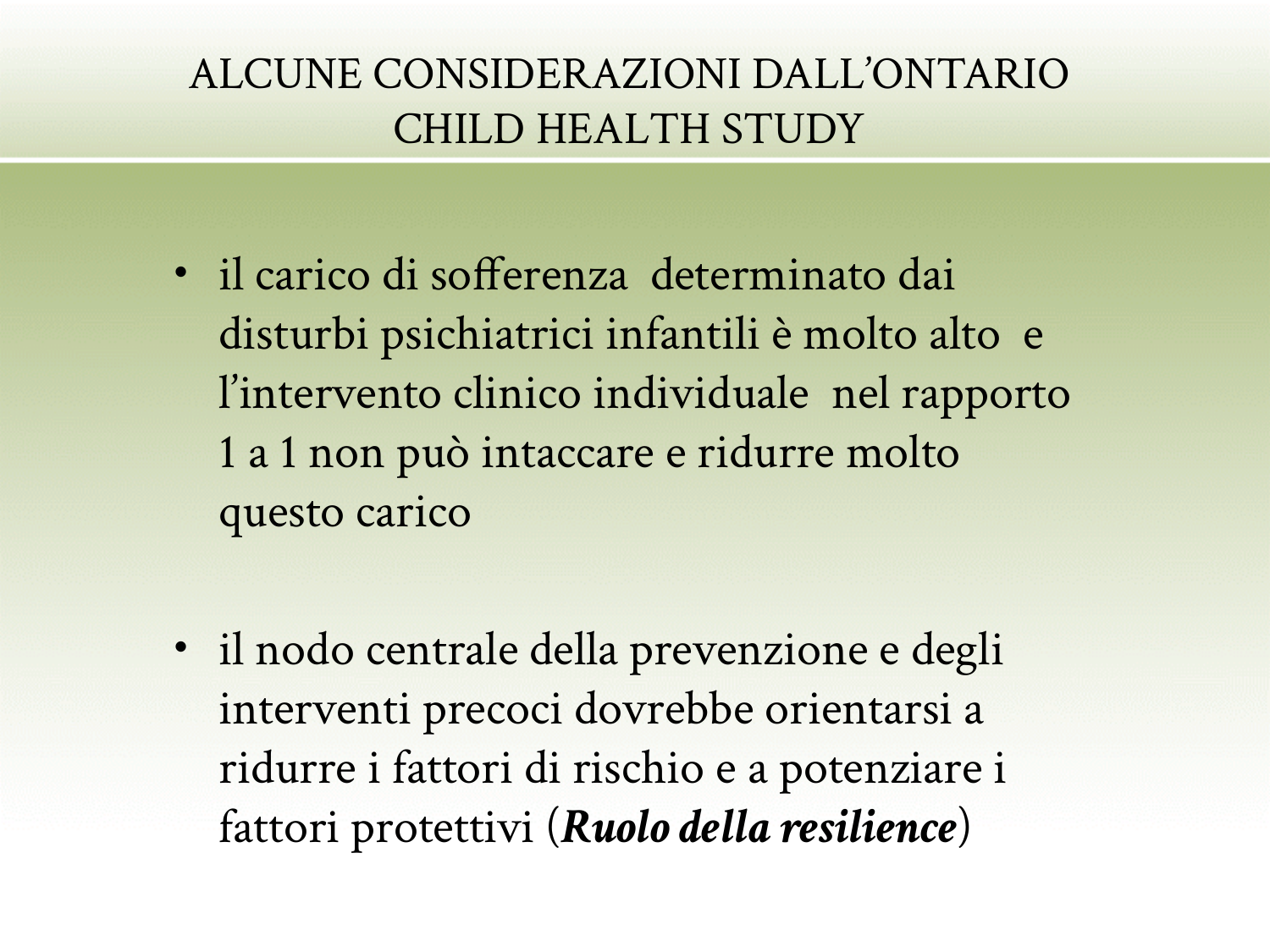

# ALCUNE CONSIDERAZIONI DALL’ONTARIO CHILD HEALTH STUDY

il carico di sofferenza  determinato dai disturbi psichiatrici infantili è molto alto  e l’intervento clinico individuale  nel rapporto 1 a 1 non può intaccare e ridurre molto questo carico

il nodo centrale della prevenzione e degli interventi precoci dovrebbe orientarsi a ridurre i fattori di rischio e a potenziare i fattori protettivi (Ruolo della resilience)